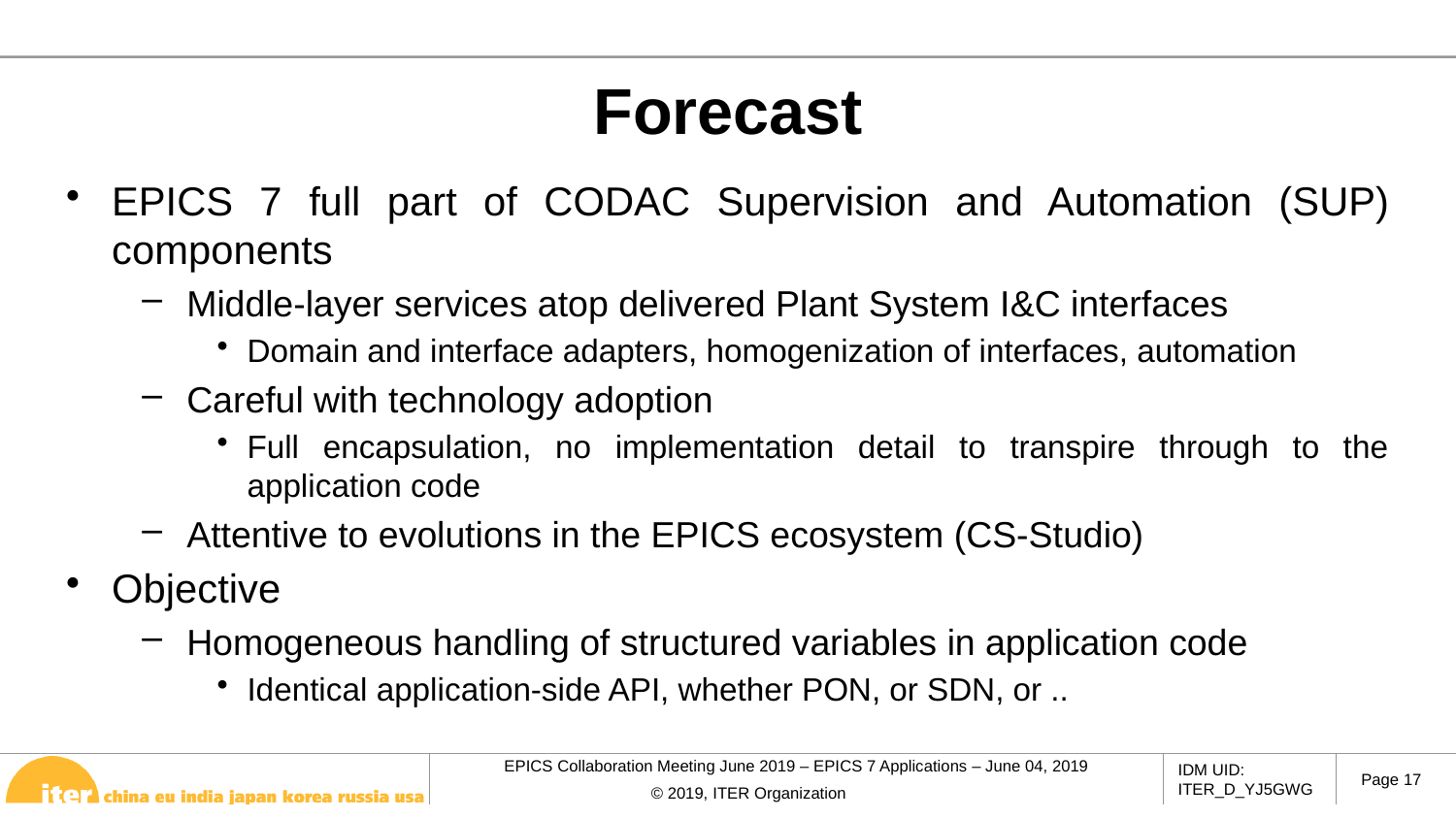

# Forecast
EPICS 7 full part of CODAC Supervision and Automation (SUP) components
Middle-layer services atop delivered Plant System I&C interfaces
Domain and interface adapters, homogenization of interfaces, automation
Careful with technology adoption
Full encapsulation, no implementation detail to transpire through to the application code
Attentive to evolutions in the EPICS ecosystem (CS-Studio)
Objective
Homogeneous handling of structured variables in application code
Identical application-side API, whether PON, or SDN, or ..